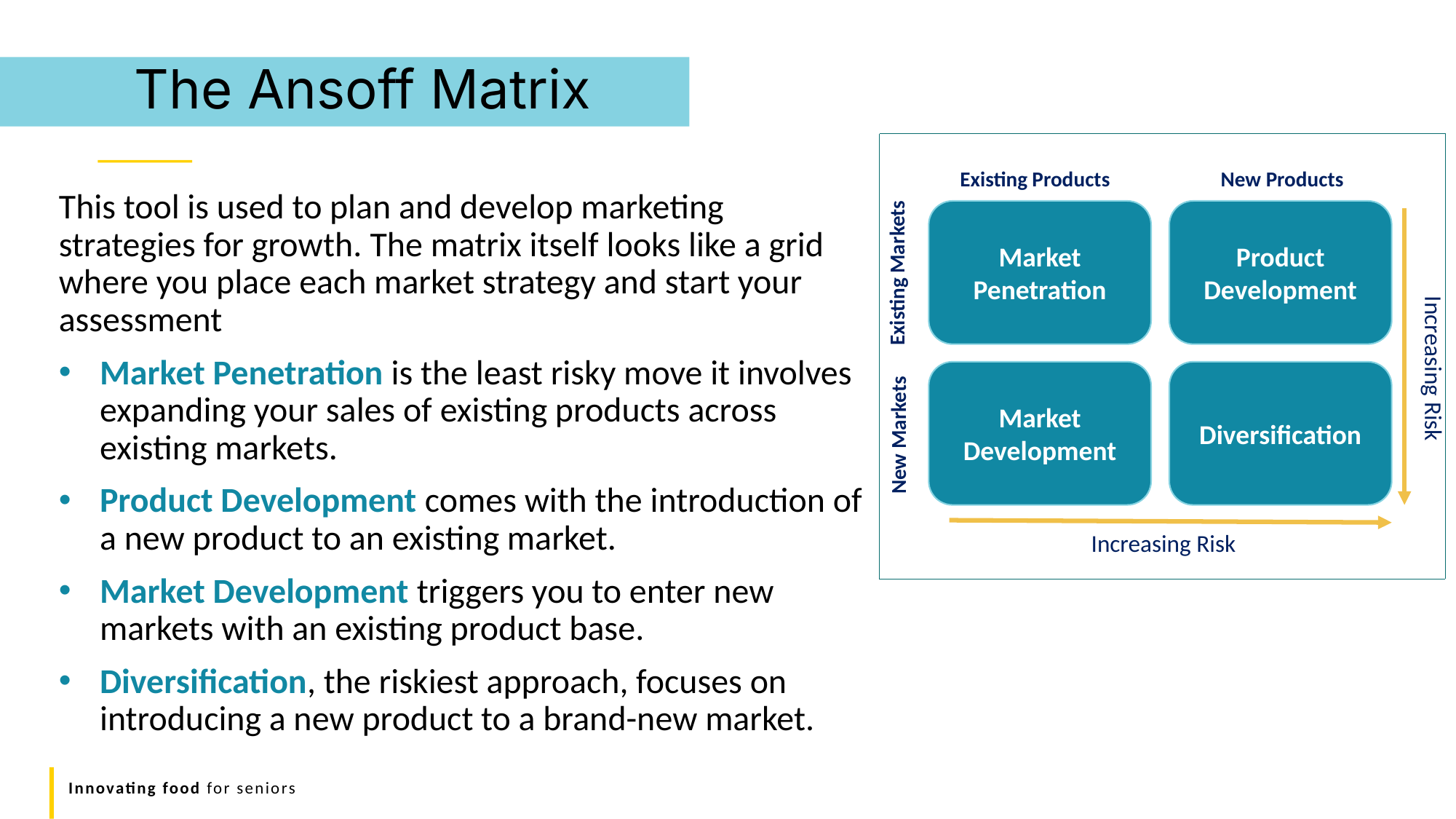

The Ansoff Matrix
Existing Products
New Products
Existing Markets
This tool is used to plan and develop marketing strategies for growth. The matrix itself looks like a grid where you place each market strategy and start your assessment
Market Penetration is the least risky move it involves expanding your sales of existing products across existing markets.
Product Development comes with the introduction of a new product to an existing market.
Market Development triggers you to enter new markets with an existing product base.
Diversification, the riskiest approach, focuses on introducing a new product to a brand-new market.

Market Penetration
Product Development
Increasing Risk
New Markets
Market Development
Diversification
Increasing Risk